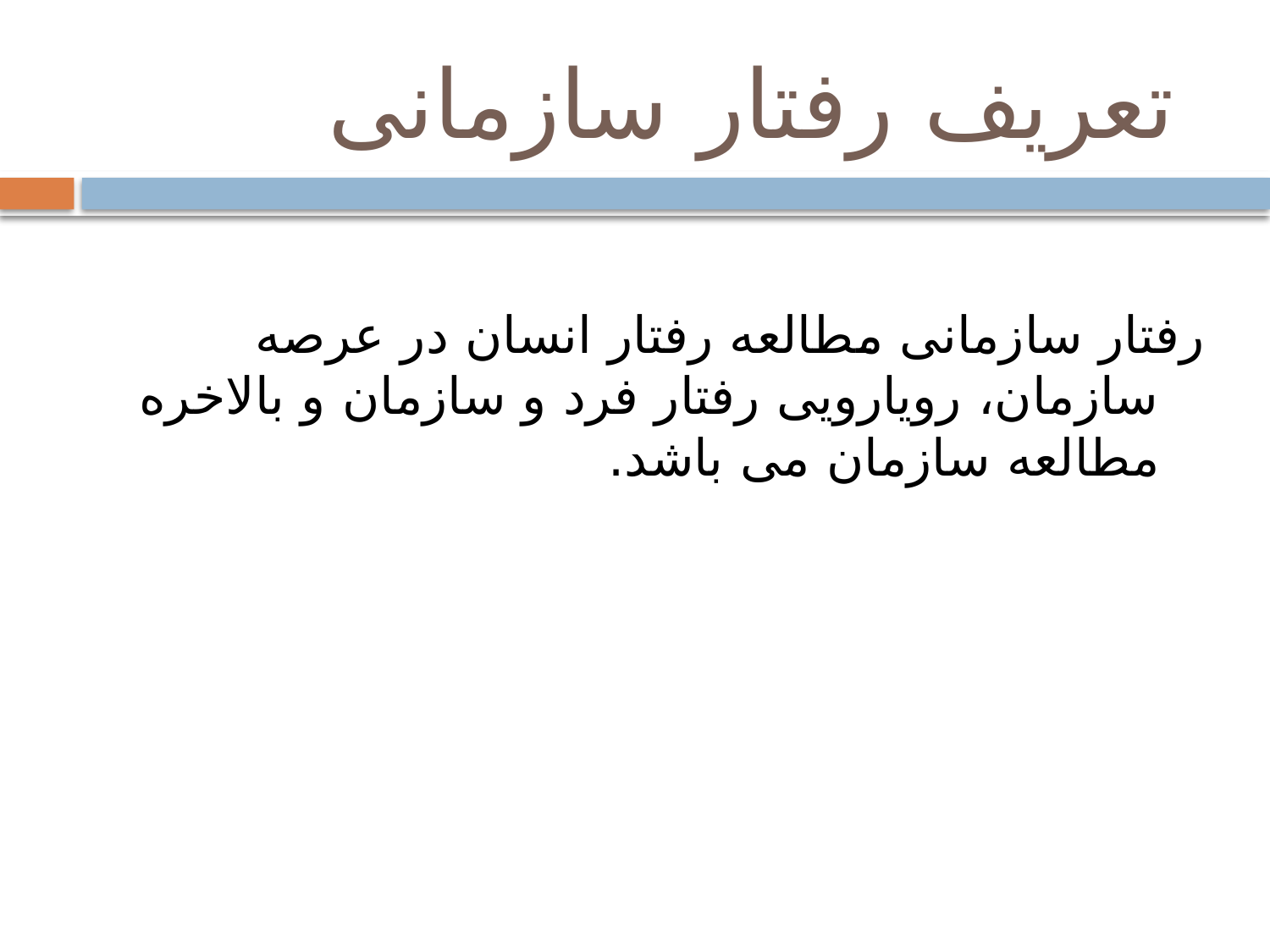

# تعریف رفتار سازمانی

	رفتار سازمانی مطالعه رفتار انسان در عرصه سازمان، رویارویی رفتار فرد و سازمان و بالاخره مطالعه سازمان می باشد.